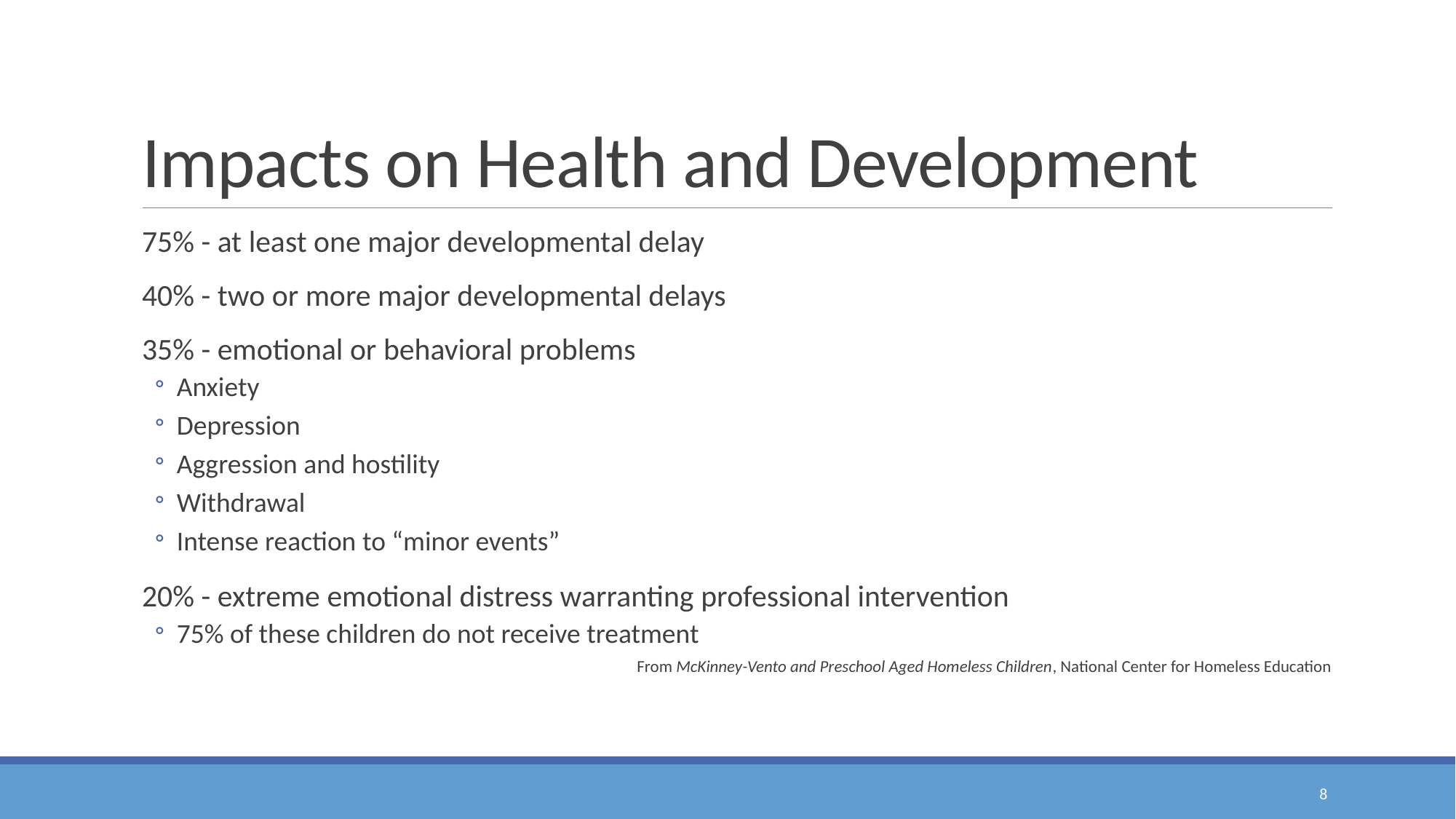

# Impacts on Health and Development
75% - at least one major developmental delay
40% - two or more major developmental delays
35% - emotional or behavioral problems
Anxiety
Depression
Aggression and hostility
Withdrawal
Intense reaction to “minor events”
20% - extreme emotional distress warranting professional intervention
75% of these children do not receive treatment
From McKinney-Vento and Preschool Aged Homeless Children, National Center for Homeless Education

8